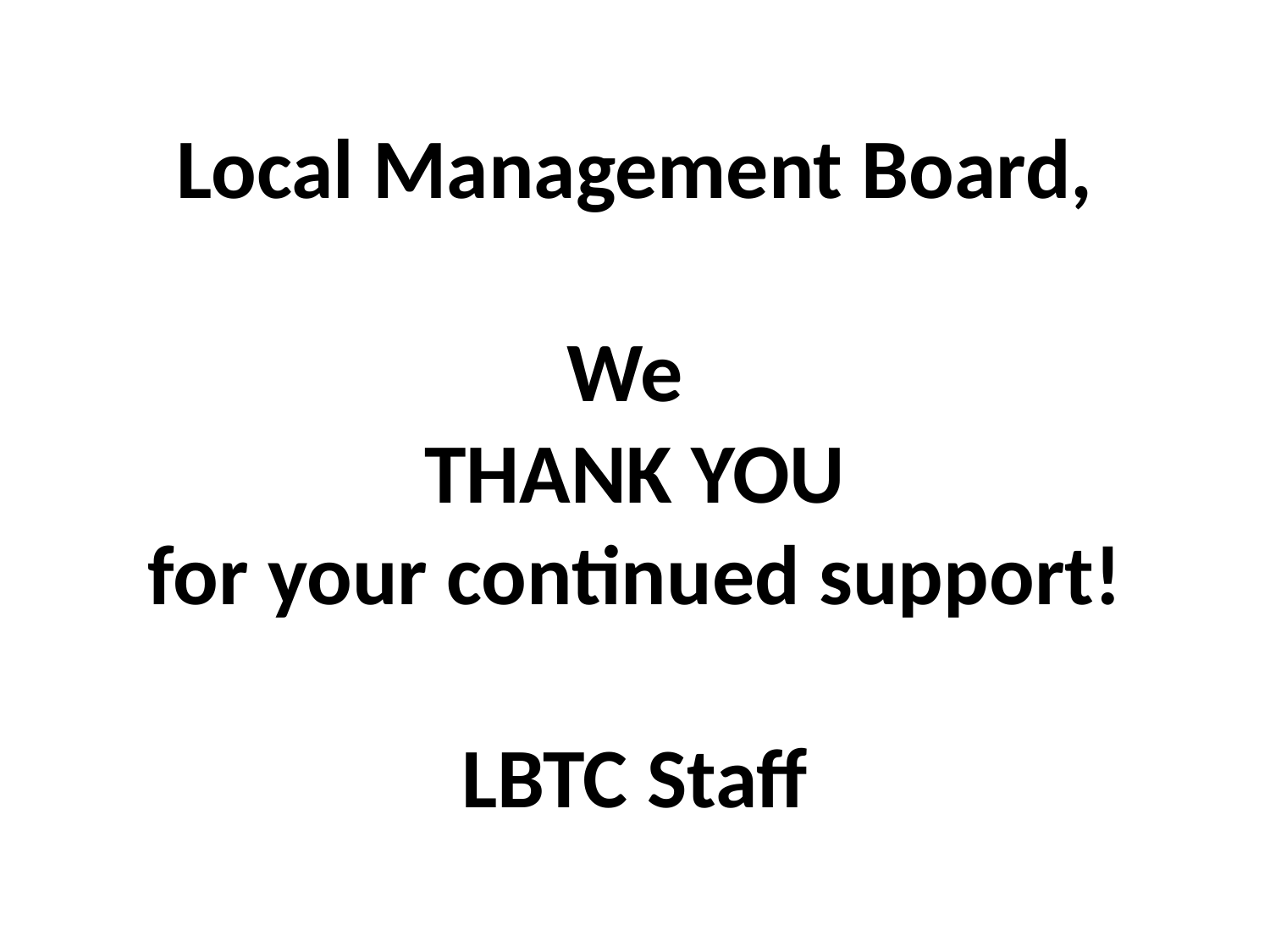

Local Management Board,

We
THANK YOU
for your continued support!

LBTC Staff